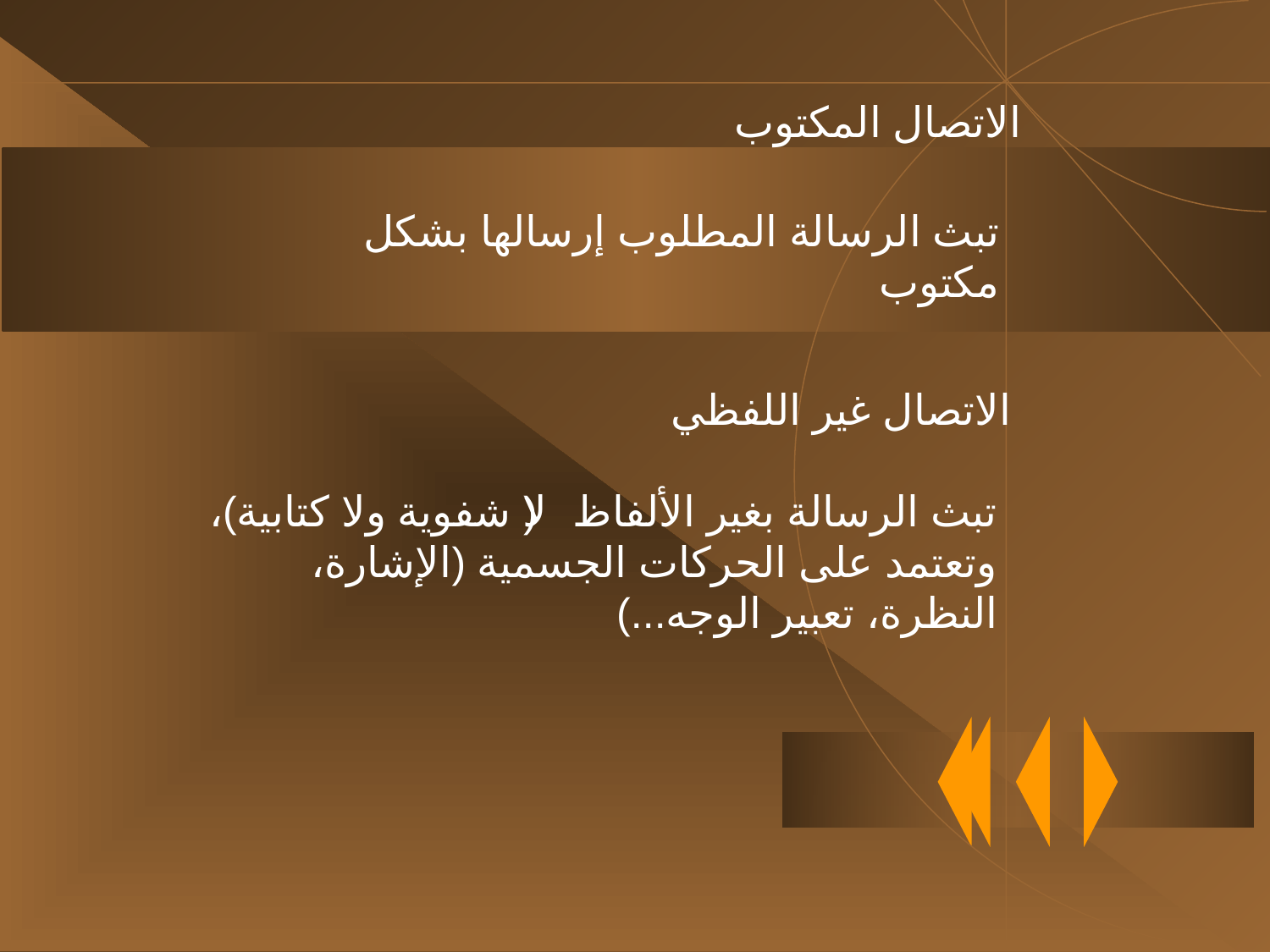

الاتصال المكتوب
تبث الرسالة المطلوب إرسالها بشكل مكتوب
الاتصال غير اللفظي
تبث الرسالة بغير الألفاظ (لا شفوية ولا كتابية)، وتعتمد على الحركات الجسمية (الإشارة، النظرة، تعبير الوجه...)